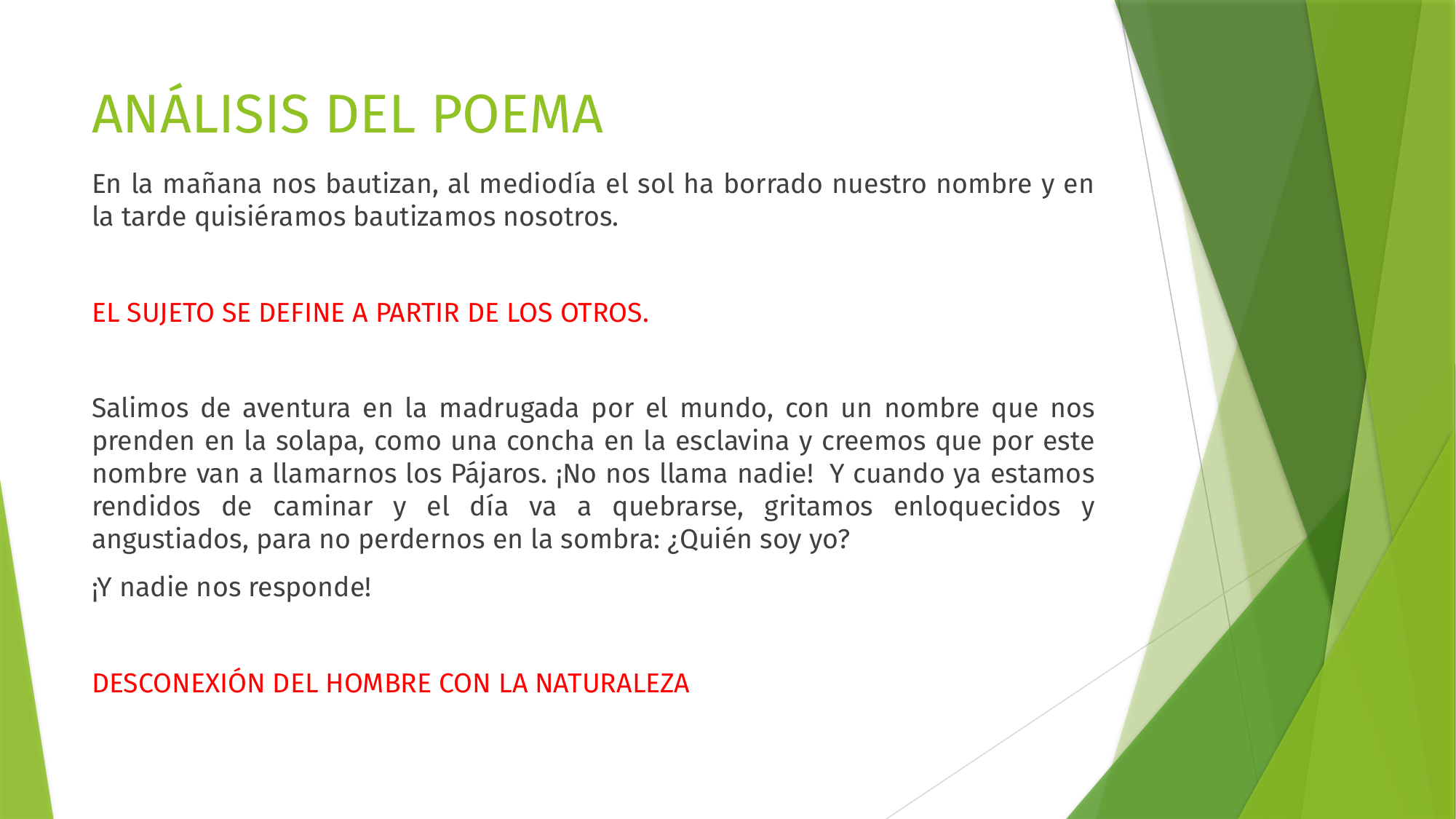

# ANÁLISIS DEL POEMA
En la mañana nos bautizan, al mediodía el sol ha borrado nuestro nombre y en la tarde quisiéramos bautizamos nosotros.

EL SUJETO SE DEFINE A PARTIR DE LOS OTROS.

Salimos de aventura en la madrugada por el mundo, con un nombre que nos prenden en la solapa, como una concha en la esclavina y creemos que por este nombre van a llamarnos los Pájaros. ¡No nos llama nadie!  Y cuando ya estamos rendidos de caminar y el día va a quebrarse, gritamos enloquecidos y angustiados, para no perdernos en la sombra: ¿Quién soy yo?
¡Y nadie nos responde!

DESCONEXIÓN DEL HOMBRE CON LA NATURALEZA